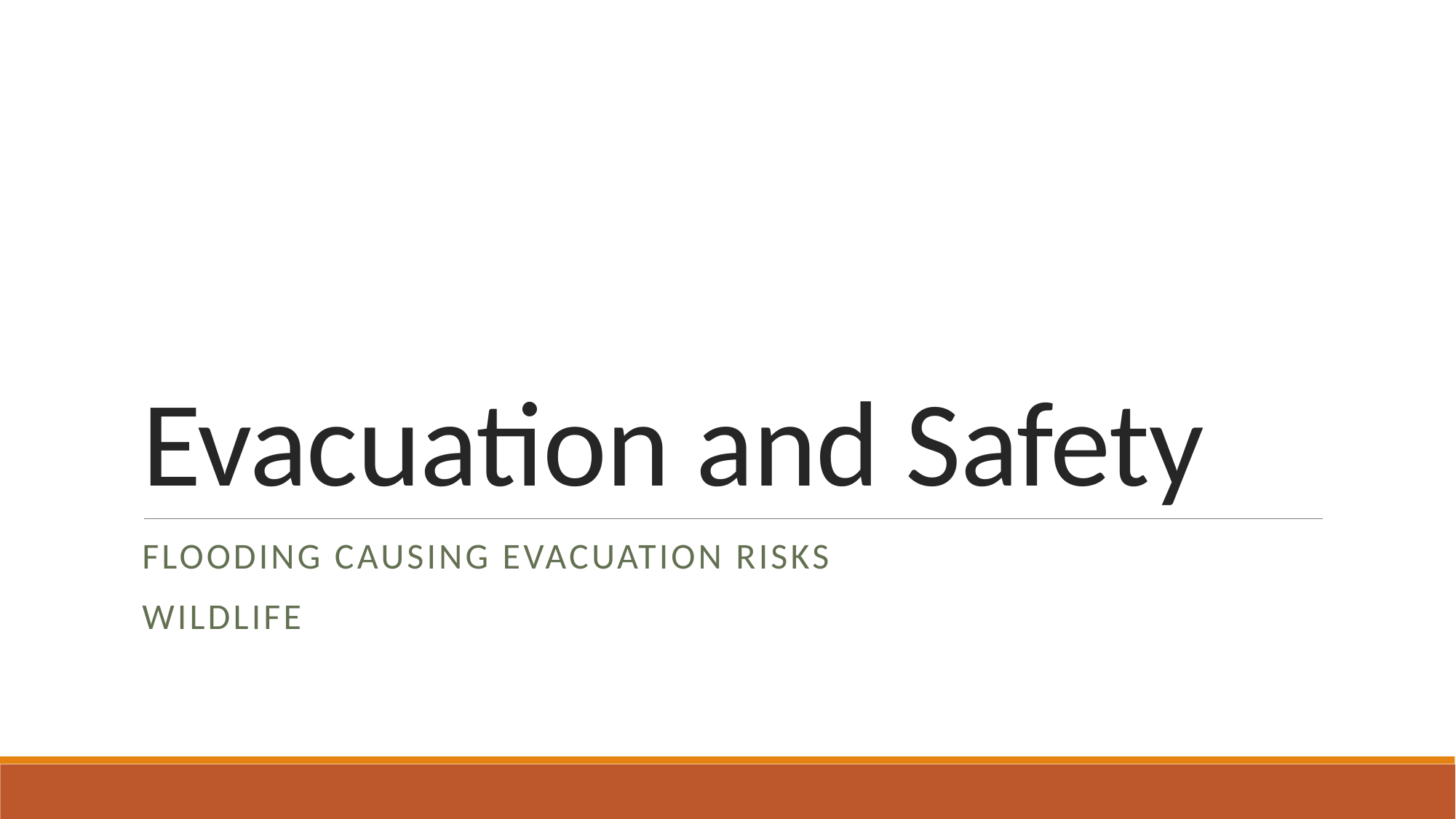

# Evacuation and Safety
Flooding causing evacuation risks
Wildlife